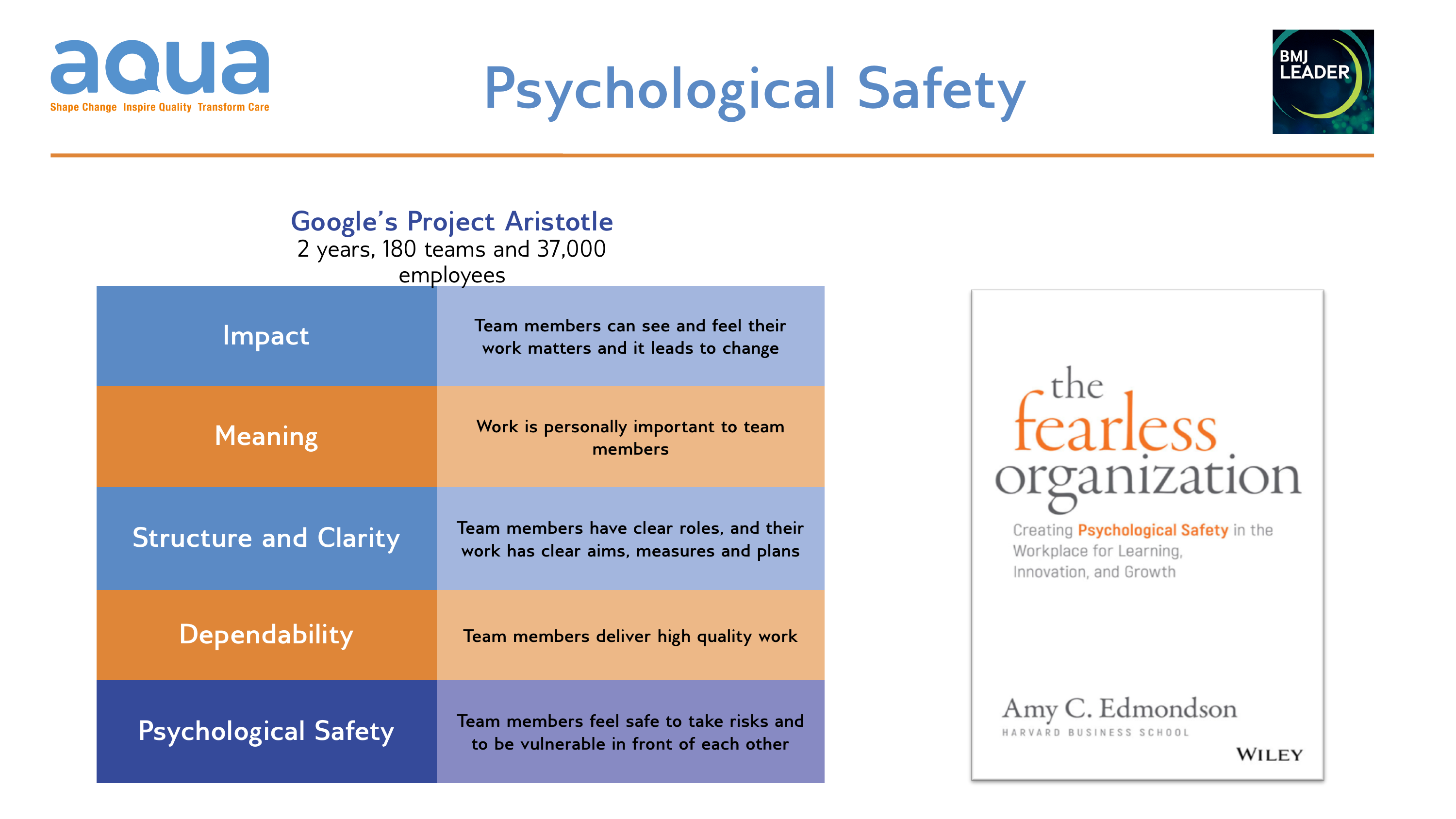

Psychological Safety

Google’s Project Aristotle
2 years, 180 teams and 37,000 employees
| Impact | Team members can see and feel their work matters and it leads to change |
| --- | --- |
| Meaning | Work is personally important to team members |
| Structure and Clarity | Team members have clear roles, and their work has clear aims, measures and plans |
| Dependability | Team members deliver high quality work |
| Psychological Safety | Team members feel safe to take risks and to be vulnerable in front of each other |